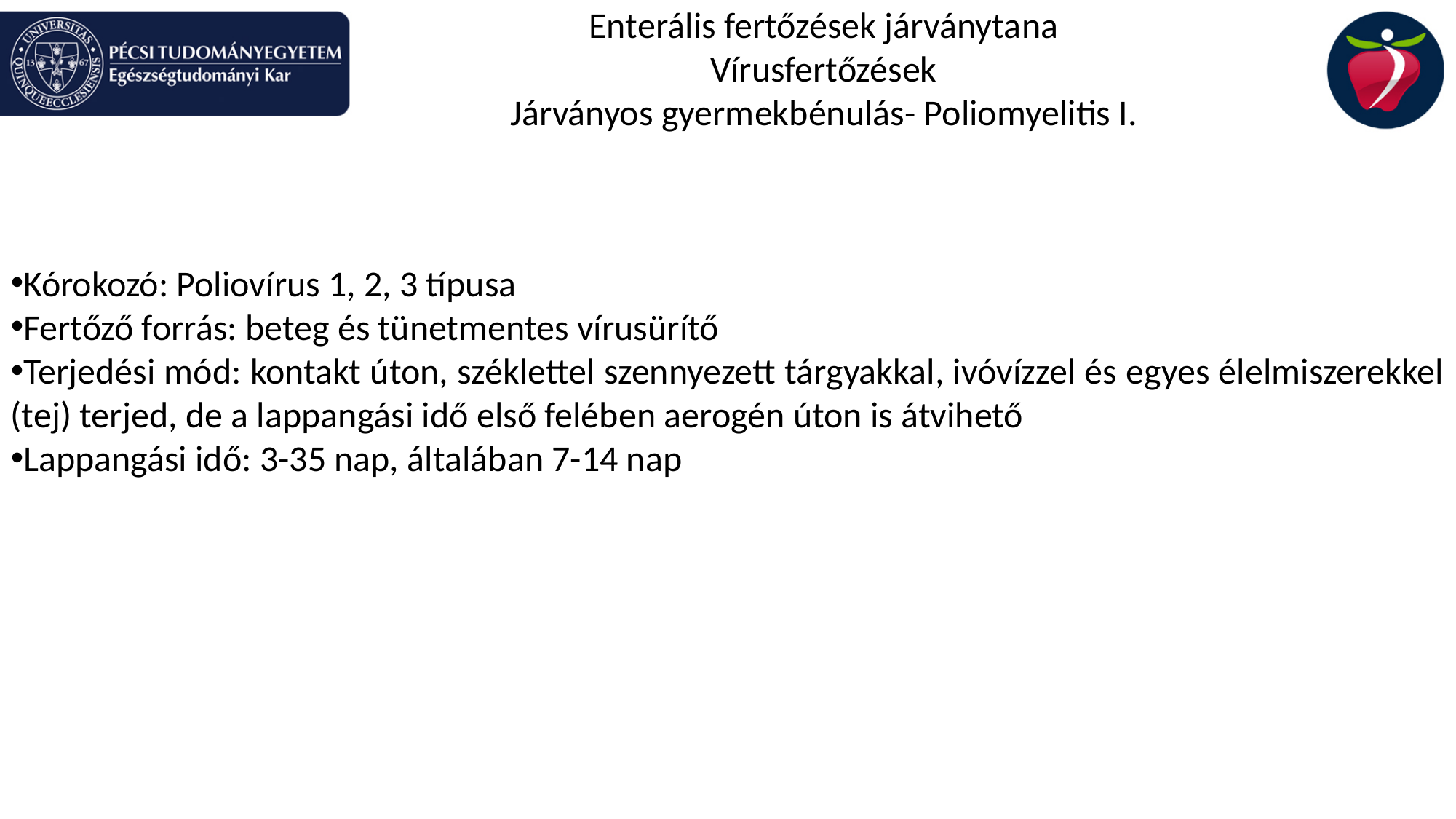

Enterális fertőzések járványtana
Vírusfertőzések
Járványos gyermekbénulás- Poliomyelitis I.
Kórokozó: Poliovírus 1, 2, 3 típusa
Fertőző forrás: beteg és tünetmentes vírusürítő
Terjedési mód: kontakt úton, széklettel szennyezett tárgyakkal, ivóvízzel és egyes élelmiszerekkel (tej) terjed, de a lappangási idő első felében aerogén úton is átvihető
Lappangási idő: 3-35 nap, általában 7-14 nap